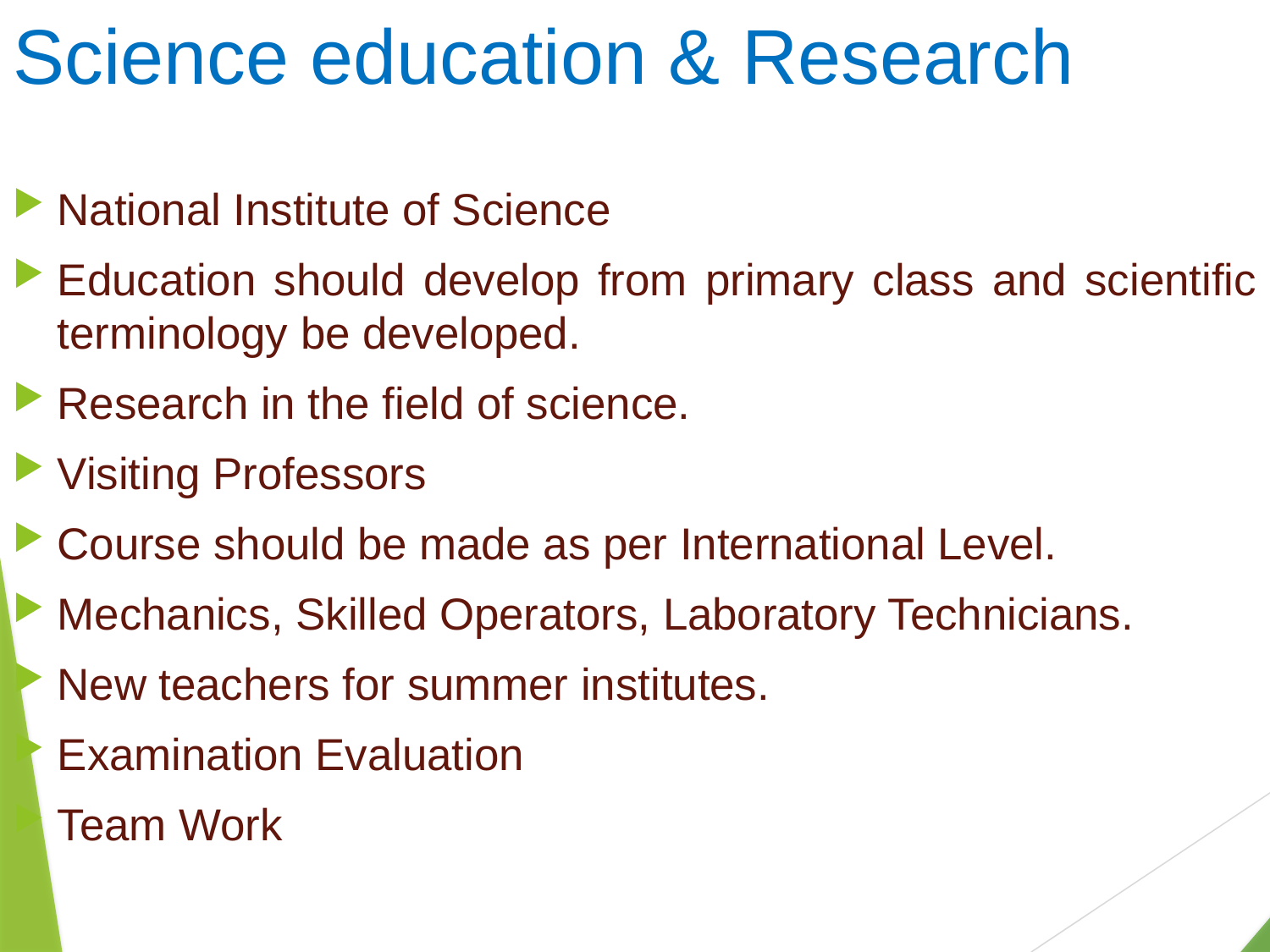

# Science education & Research

National Institute of Science
Education should develop from primary class and scientific terminology be developed.
Research in the field of science.
Visiting Professors
Course should be made as per International Level.
Mechanics, Skilled Operators, Laboratory Technicians.
New teachers for summer institutes.
Examination Evaluation
Team Work